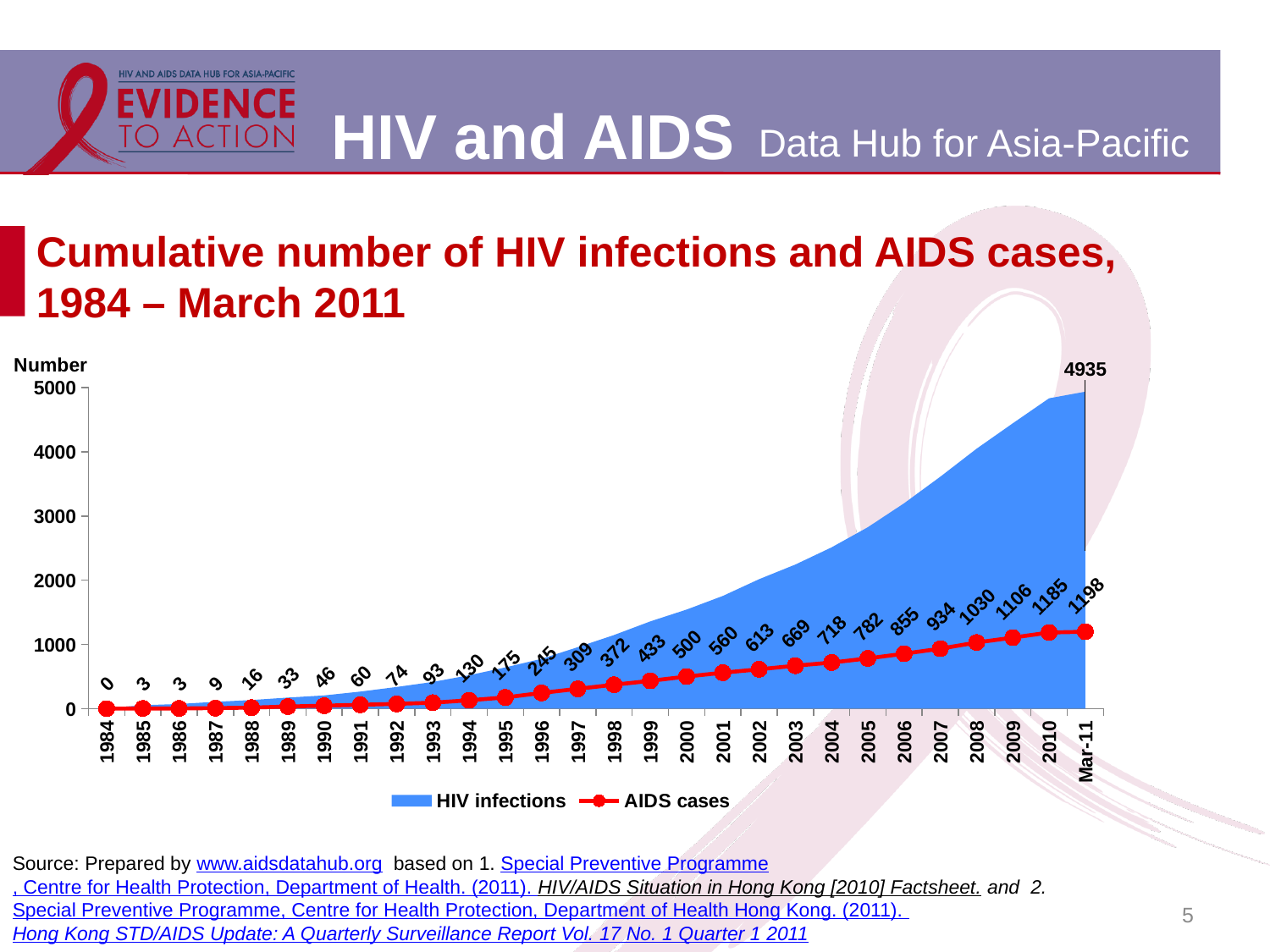

# Cumulative number of HIV infections and AIDS cases, 1984 – March 2011

### Chart

| Category | HIV infections | AIDS cases |
|---|---|---|
| 1984 | 7.0 | 0.0 |
| 1985 | 53.0 | 3.0 |
| 1986 | 73.0 | 3.0 |
| 1987 | 106.0 | 9.0 |
| 1988 | 134.0 | 16.0 |
| 1989 | 172.0 | 33.0 |
| 1990 | 206.0 | 46.0 |
| 1991 | 266.0 | 60.0 |
| 1992 | 337.0 | 74.0 |
| 1993 | 416.0 | 93.0 |
| 1994 | 520.0 | 130.0 |
| 1995 | 642.0 | 175.0 |
| 1996 | 776.0 | 245.0 |
| 1997 | 957.0 | 309.0 |
| 1998 | 1146.0 | 372.0 |
| 1999 | 1359.0 | 433.0 |
| 2000 | 1542.0 | 500.0 |
| 2001 | 1755.0 | 560.0 |
| 2002 | 2015.0 | 613.0 |
| 2003 | 2244.0 | 669.0 |
| 2004 | 2512.0 | 718.0 |
| 2005 | 2825.0 | 782.0 |
| 2006 | 3198.0 | 855.0 |
| 2007 | 3612.0 | 934.0 |
| 2008 | 4047.0 | 1030.0 |
| 2009 | 4443.0 | 1106.0 |
| 2010 | 4832.0 | 1185.0 |
| Mar-11 | 4935.0 | 1198.0 |
Source: Prepared by www.aidsdatahub.org  based on 1. Special Preventive Programme, Centre for Health Protection, Department of Health. (2011). HIV/AIDS Situation in Hong Kong [2010] Factsheet. and  2. Special Preventive Programme, Centre for Health Protection, Department of Health Hong Kong. (2011). Hong Kong STD/AIDS Update: A Quarterly Surveillance Report Vol. 17 No. 1 Quarter 1 2011
5